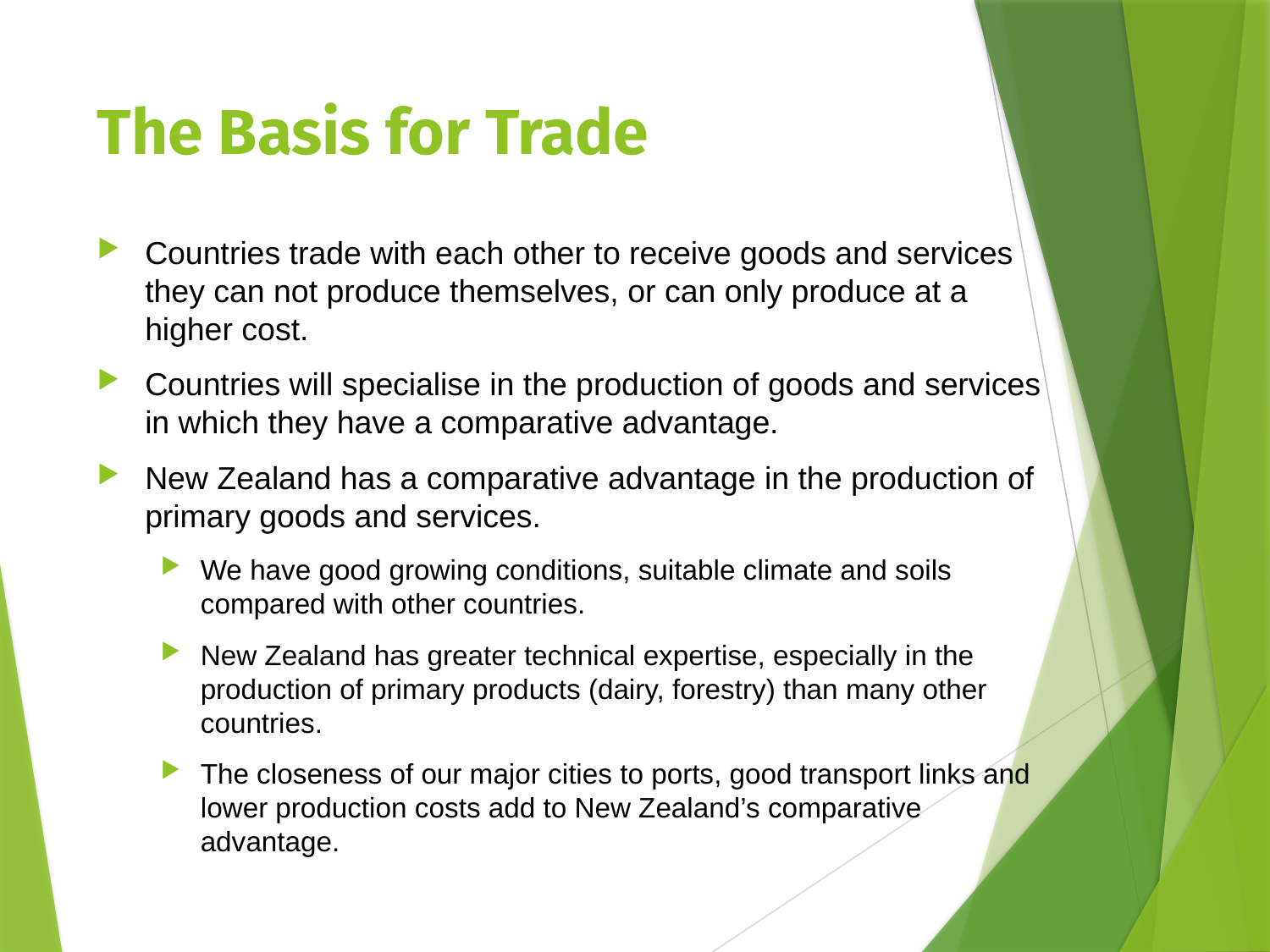

# The Basis for Trade
Countries trade with each other to receive goods and services they can not produce themselves, or can only produce at a higher cost.
Countries will specialise in the production of goods and services in which they have a comparative advantage.
New Zealand has a comparative advantage in the production of primary goods and services.
We have good growing conditions, suitable climate and soils compared with other countries.
New Zealand has greater technical expertise, especially in the production of primary products (dairy, forestry) than many other countries.
The closeness of our major cities to ports, good transport links and lower production costs add to New Zealand’s comparative advantage.